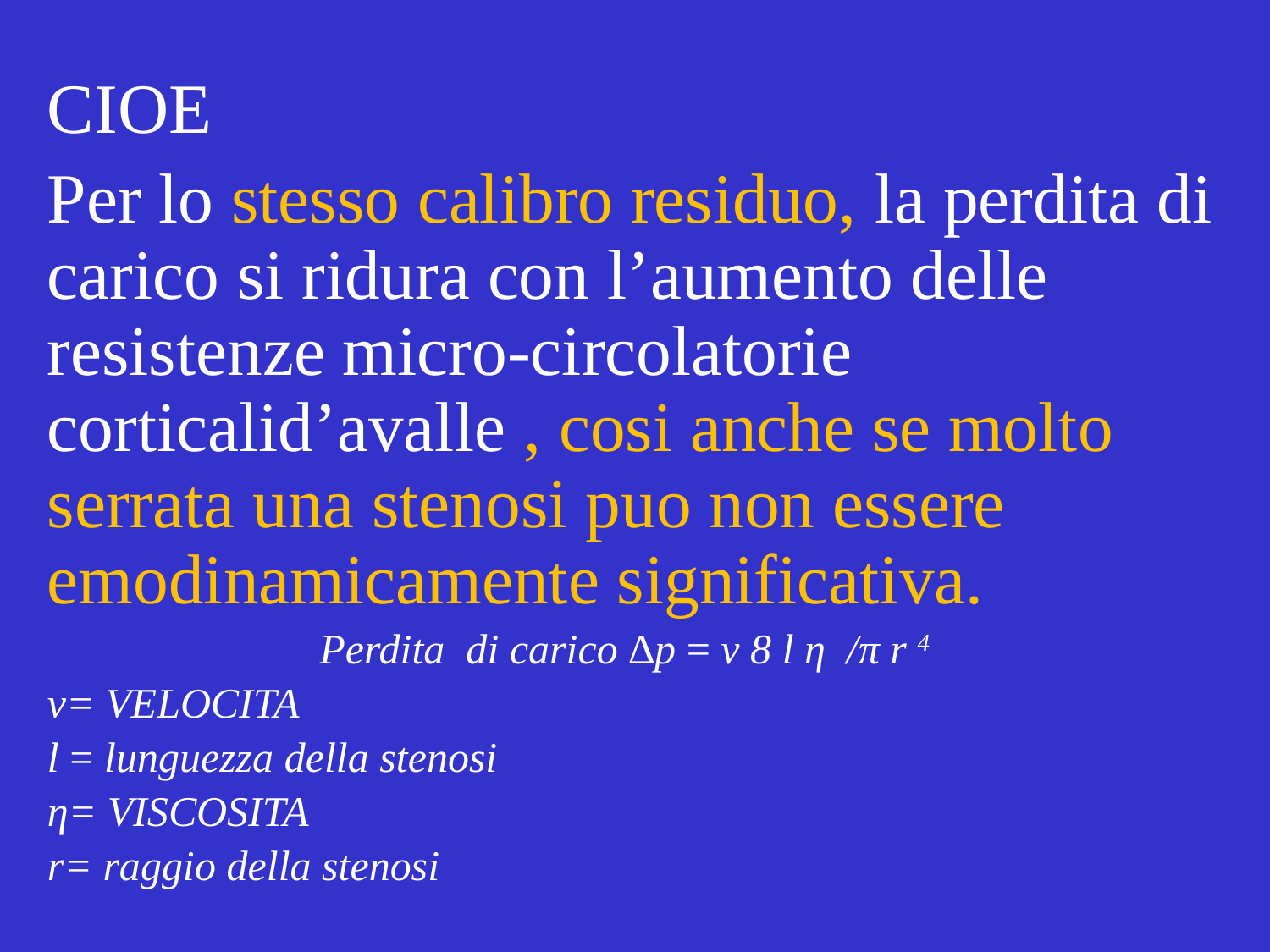

CIOE
Per lo stesso calibro residuo, la perdita di carico si ridura con l’aumento delle resistenze micro-circolatorie corticalid’avalle , cosi anche se molto serrata una stenosi puo non essere emodinamicamente significativa.
Perdita  di carico ∆p = v 8 l η  /π r 4
v= VELOCITA
l = lunguezza della stenosi
η= VISCOSITA
r= raggio della stenosi